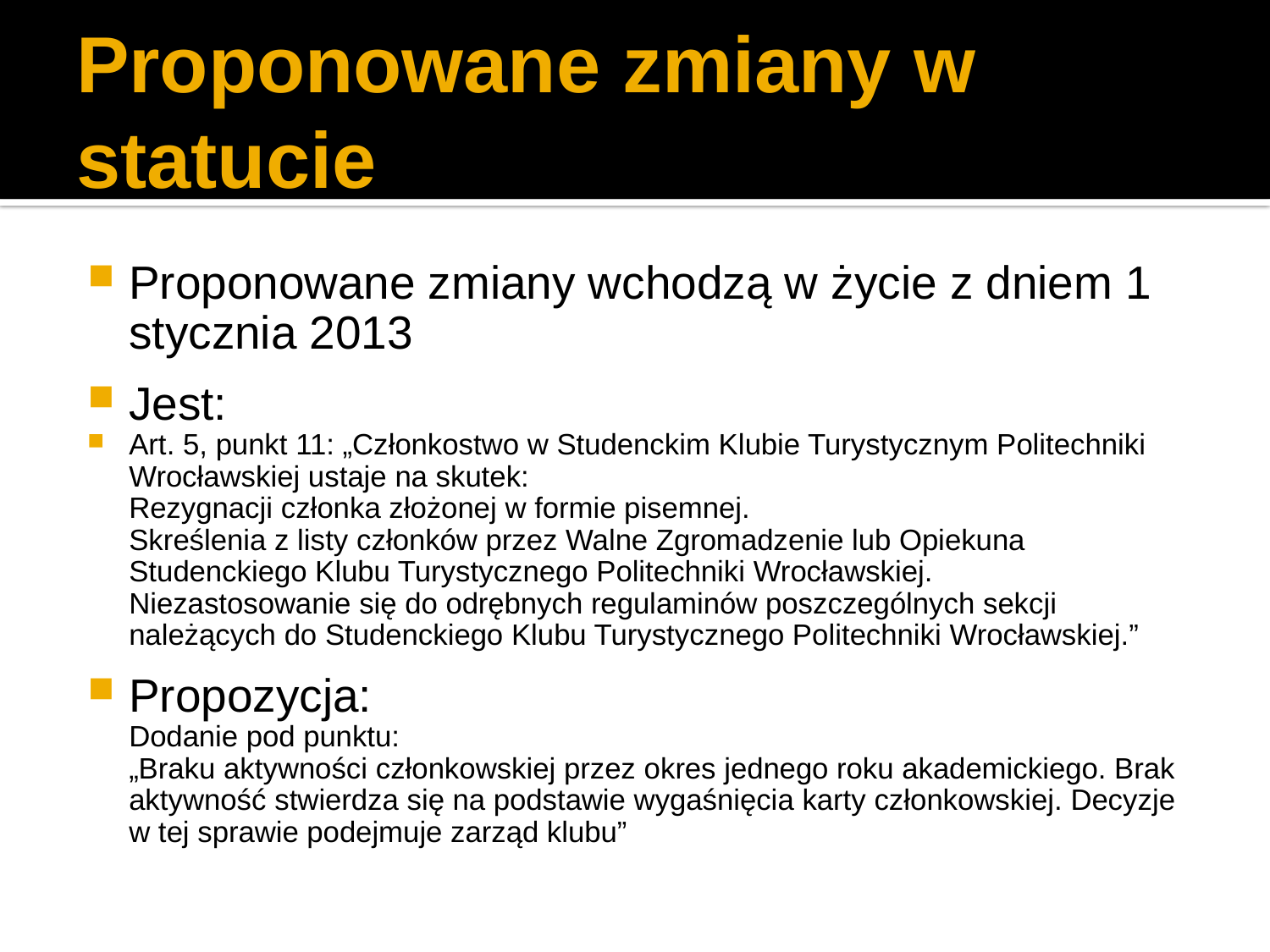

# Proponowane zmiany w statucie
Proponowane zmiany wchodzą w życie z dniem 1 stycznia 2013

Jest:
Art. 5, punkt 11: „Członkostwo w Studenckim Klubie Turystycznym Politechniki Wrocławskiej ustaje na skutek:
Rezygnacji członka złożonej w formie pisemnej.
Skreślenia z listy członków przez Walne Zgromadzenie lub Opiekuna Studenckiego Klubu Turystycznego Politechniki Wrocławskiej.
Niezastosowanie się do odrębnych regulaminów poszczególnych sekcji należących do Studenckiego Klubu Turystycznego Politechniki Wrocławskiej.”

Propozycja:
Dodanie pod punktu:
„Braku aktywności członkowskiej przez okres jednego roku akademickiego. Brak aktywność stwierdza się na podstawie wygaśnięcia karty członkowskiej. Decyzje w tej sprawie podejmuje zarząd klubu”